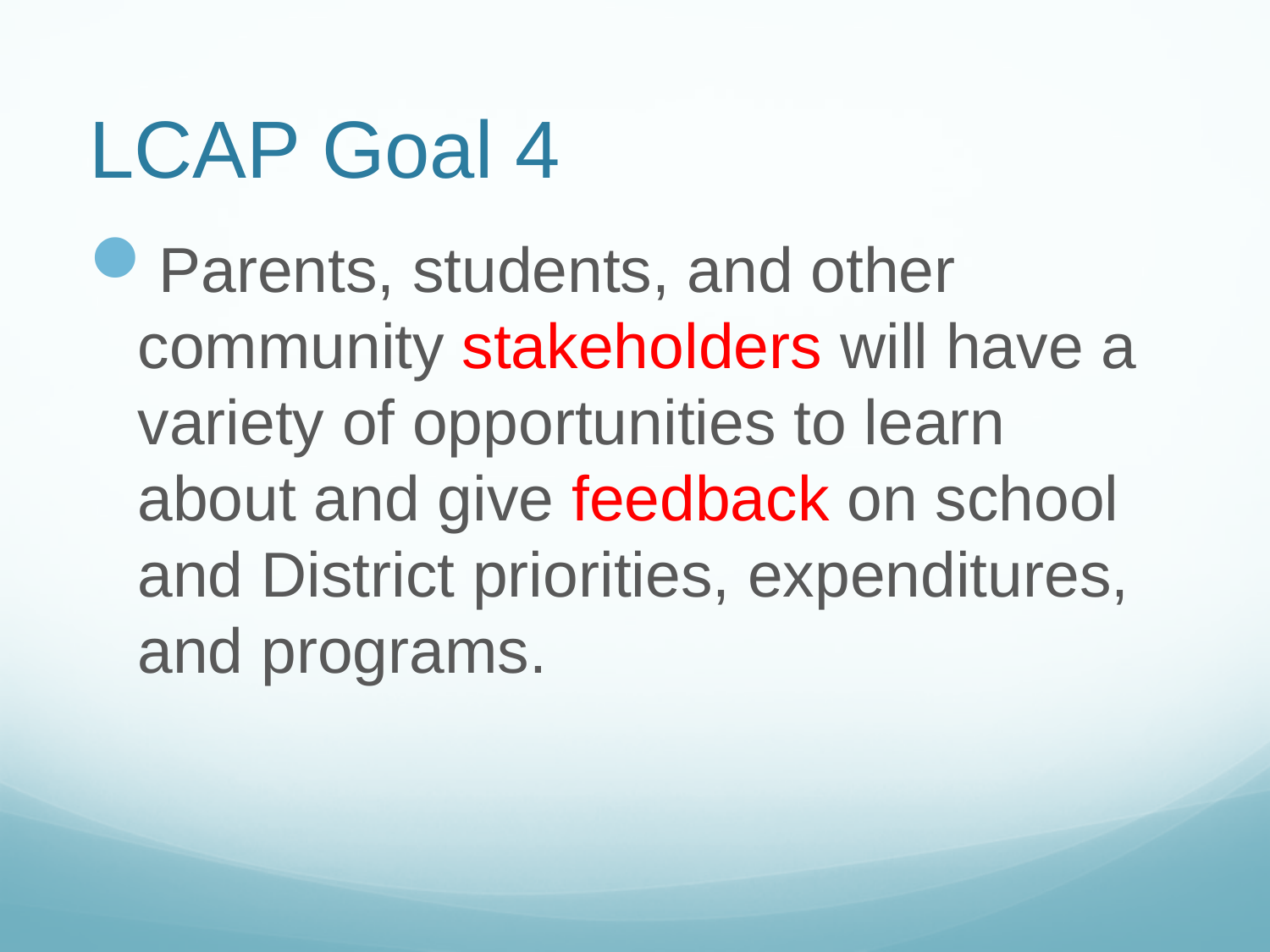

# LCAP Goal 4
Parents, students, and other community stakeholders will have a variety of opportunities to learn about and give feedback on school and District priorities, expenditures, and programs.